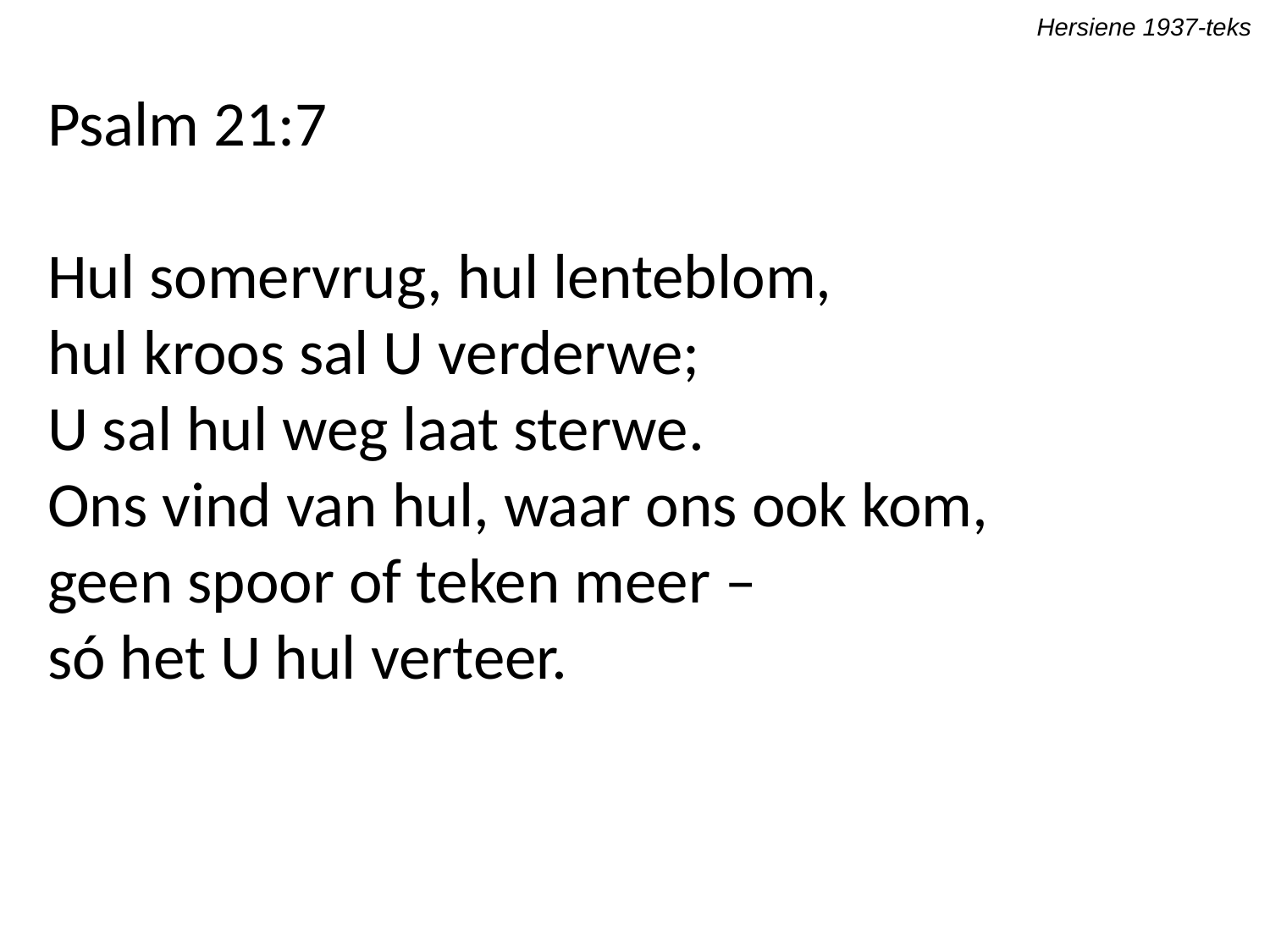

Hersiene 1937-teks
Psalm 21:7

Hul somervrug, hul lenteblom,
hul kroos sal U verderwe;
U sal hul weg laat sterwe.
Ons vind van hul, waar ons ook kom,
geen spoor of teken meer –
só het U hul verteer.